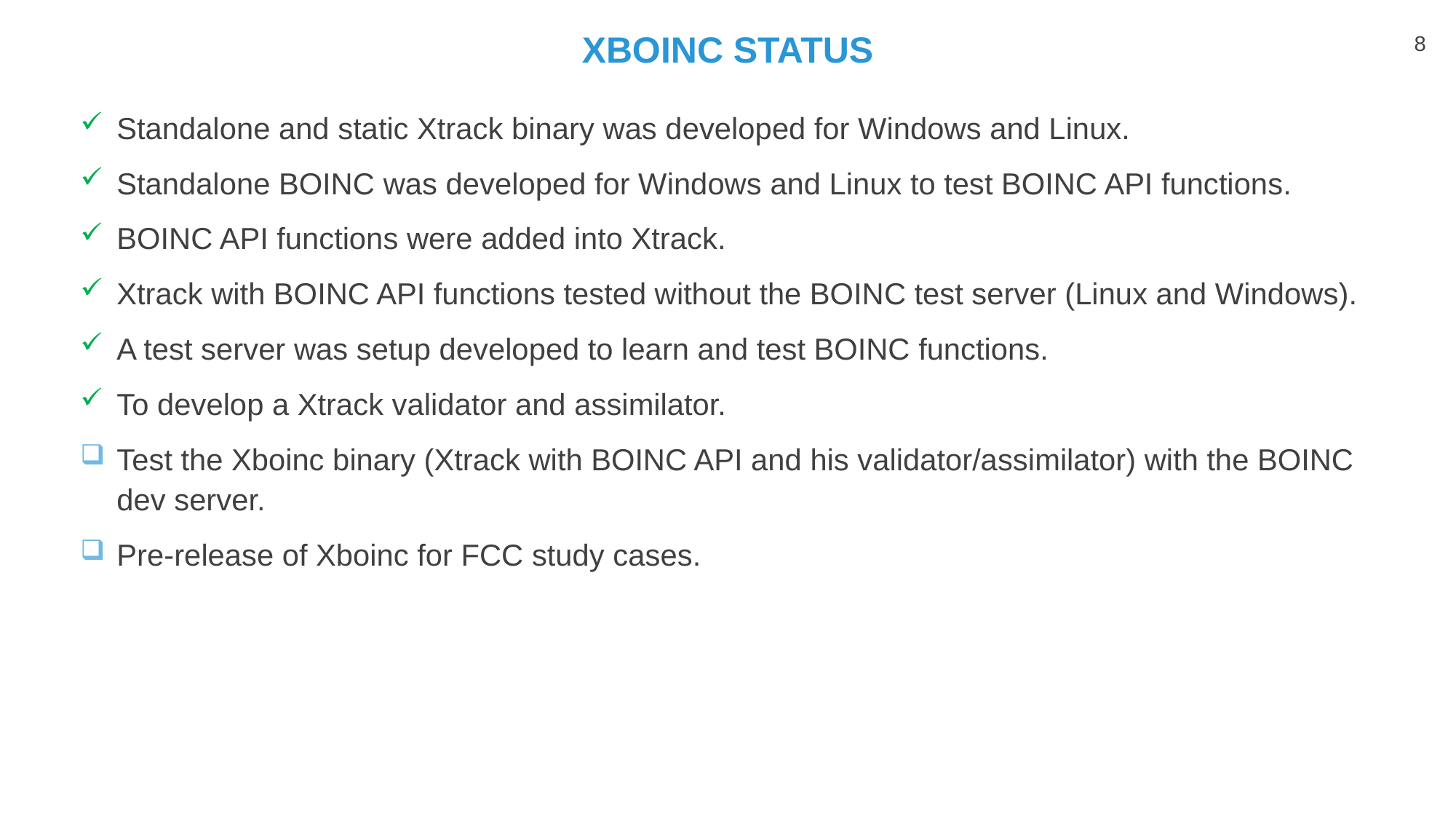

# XBOINC STATUS
8
Standalone and static Xtrack binary was developed for Windows and Linux.
Standalone BOINC was developed for Windows and Linux to test BOINC API functions.
BOINC API functions were added into Xtrack.
Xtrack with BOINC API functions tested without the BOINC test server (Linux and Windows).
A test server was setup developed to learn and test BOINC functions.
To develop a Xtrack validator and assimilator.
Test the Xboinc binary (Xtrack with BOINC API and his validator/assimilator) with the BOINC dev server.
Pre-release of Xboinc for FCC study cases.